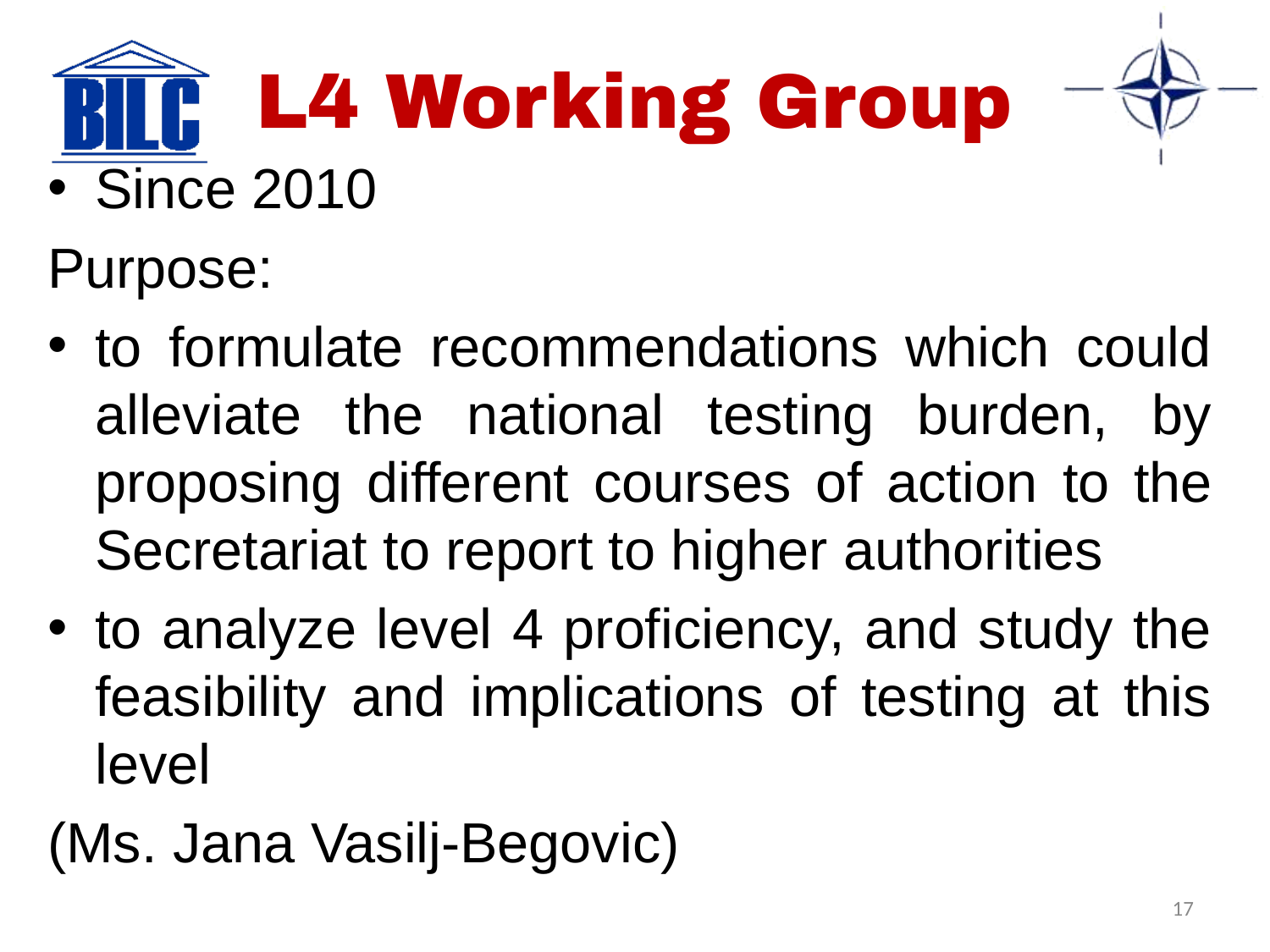

# L4 Working Group
Since 2010
Purpose:
to formulate recommendations which could alleviate the national testing burden, by proposing different courses of action to the Secretariat to report to higher authorities
to analyze level 4 proficiency, and study the feasibility and implications of testing at this level
(Ms. Jana Vasilj-Begovic)

17